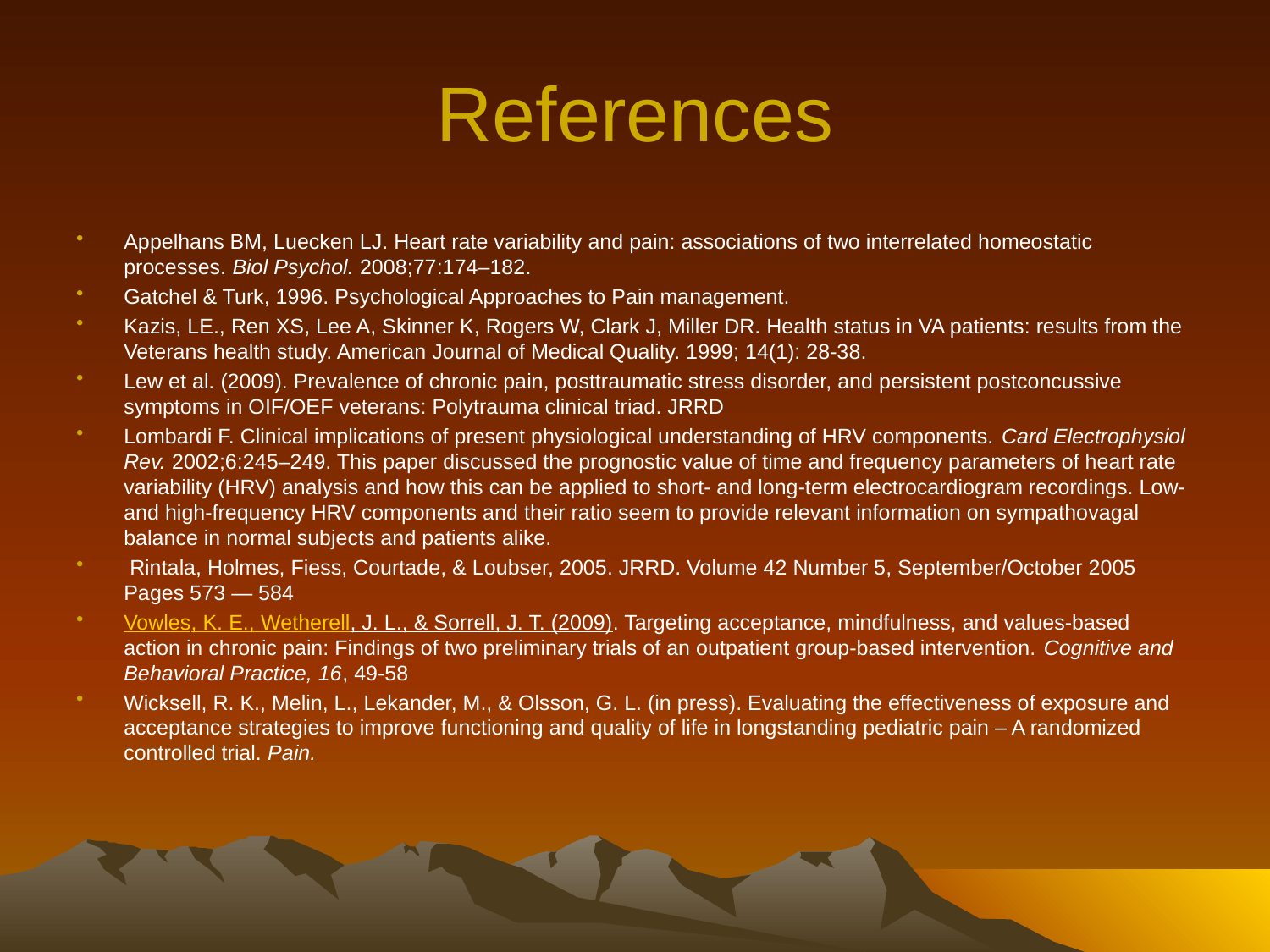

# References
Appelhans BM, Luecken LJ. Heart rate variability and pain: associations of two interrelated homeostatic processes. Biol Psychol. 2008;77:174–182.
Gatchel & Turk, 1996. Psychological Approaches to Pain management.
Kazis, LE., Ren XS, Lee A, Skinner K, Rogers W, Clark J, Miller DR. Health status in VA patients: results from the Veterans health study. American Journal of Medical Quality. 1999; 14(1): 28-38.
Lew et al. (2009). Prevalence of chronic pain, posttraumatic stress disorder, and persistent postconcussive symptoms in OIF/OEF veterans: Polytrauma clinical triad. JRRD
Lombardi F. Clinical implications of present physiological understanding of HRV components. Card Electrophysiol Rev. 2002;6:245–249. This paper discussed the prognostic value of time and frequency parameters of heart rate variability (HRV) analysis and how this can be applied to short- and long-term electrocardiogram recordings. Low- and high-frequency HRV components and their ratio seem to provide relevant information on sympathovagal balance in normal subjects and patients alike.
 Rintala, Holmes, Fiess, Courtade, & Loubser, 2005. JRRD. Volume 42 Number 5, September/October 2005
Pages 573 — 584
Vowles, K. E., Wetherell, J. L., & Sorrell, J. T. (2009). Targeting acceptance, mindfulness, and values-based action in chronic pain: Findings of two preliminary trials of an outpatient group-based intervention. Cognitive and Behavioral Practice, 16, 49-58
Wicksell, R. K., Melin, L., Lekander, M., & Olsson, G. L. (in press). Evaluating the effectiveness of exposure and acceptance strategies to improve functioning and quality of life in longstanding pediatric pain – A randomized controlled trial. Pain.